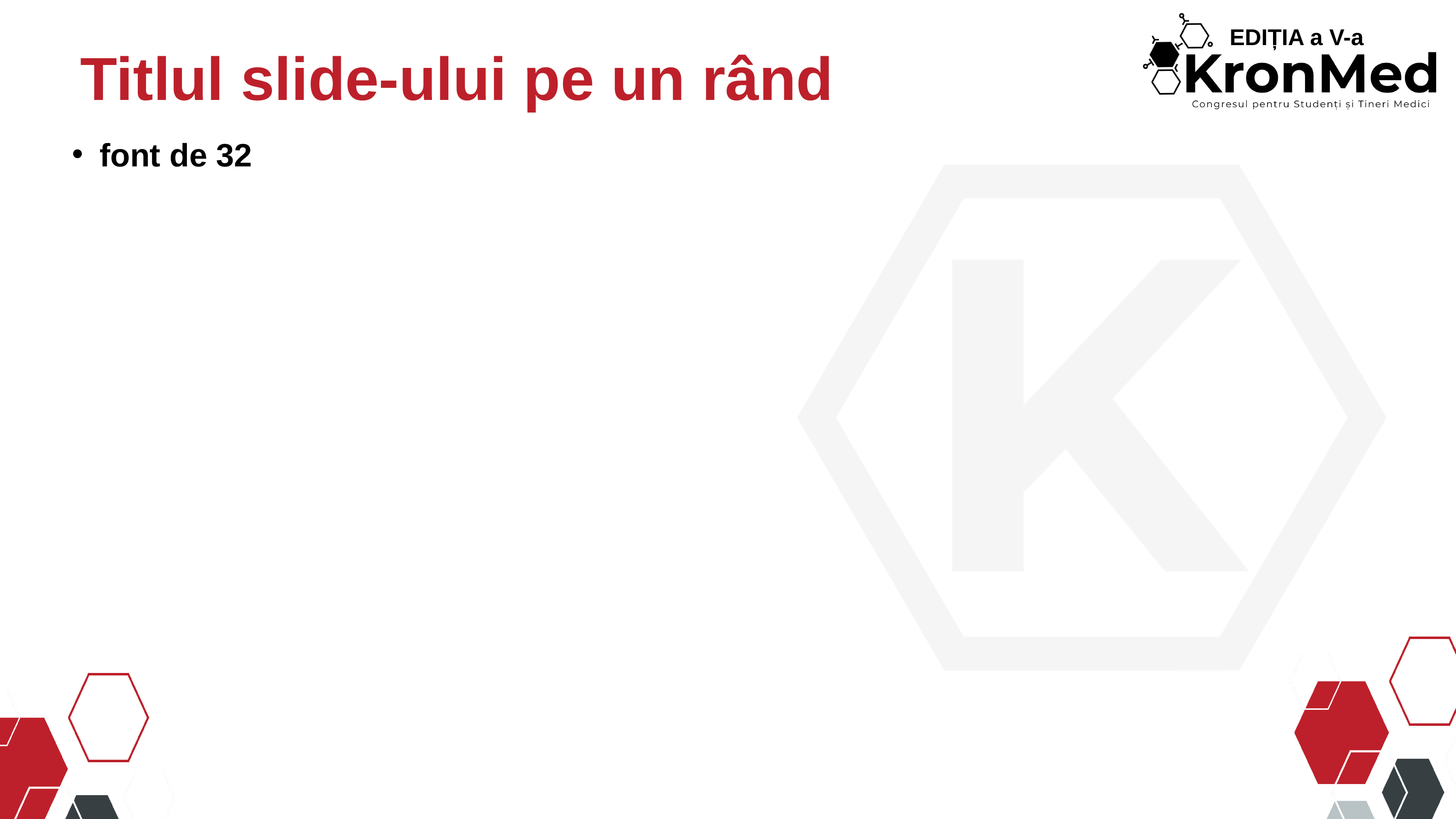

Titlul slide-ului pe un rând
EDIȚIA a V-a
font de 32